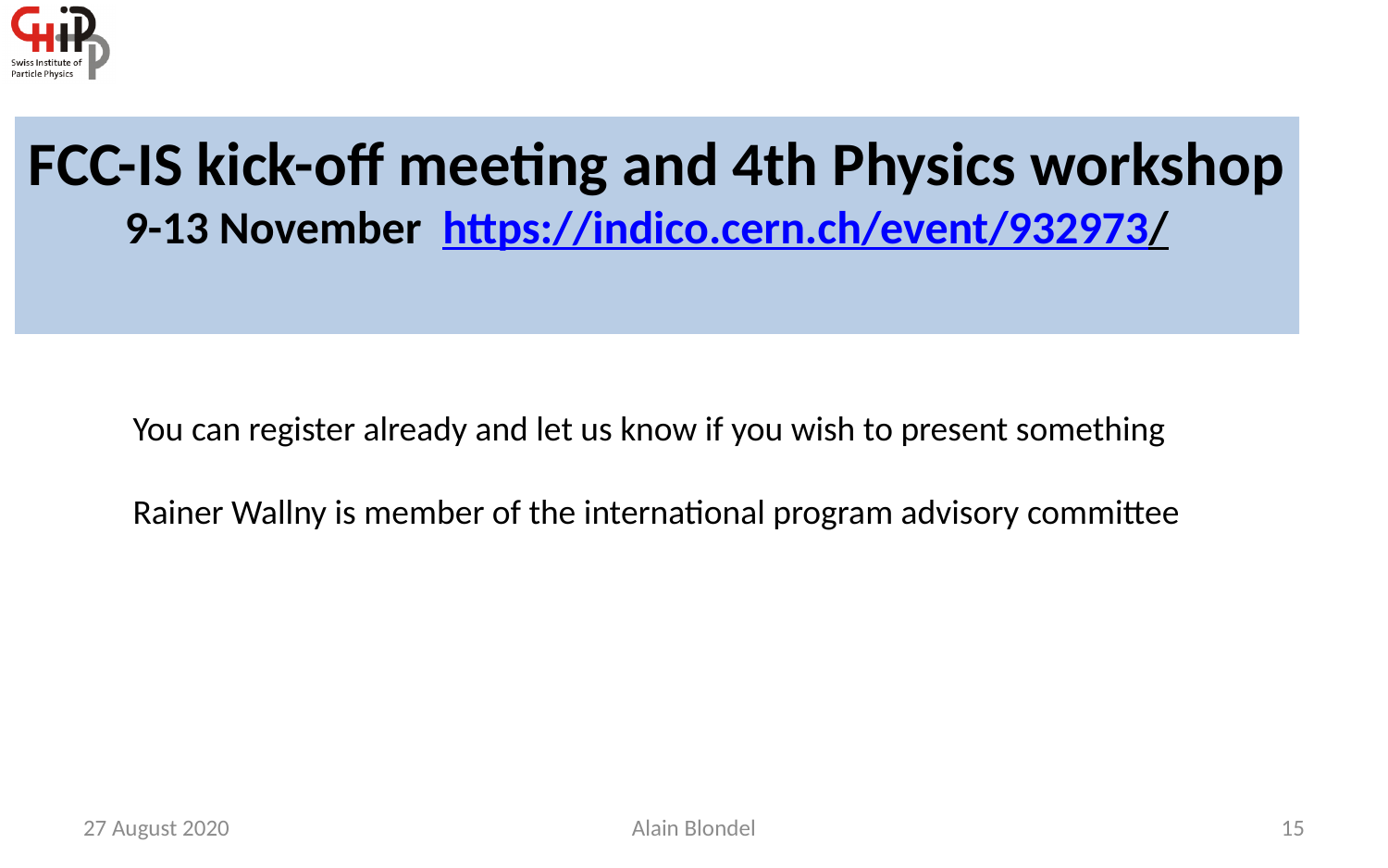

FCC-IS kick-off meeting and 4th Physics workshop
9-13 November  https://indico.cern.ch/event/932973/

You can register already and let us know if you wish to present something

Rainer Wallny is member of the international program advisory committee
27 August 2020
Alain Blondel
15